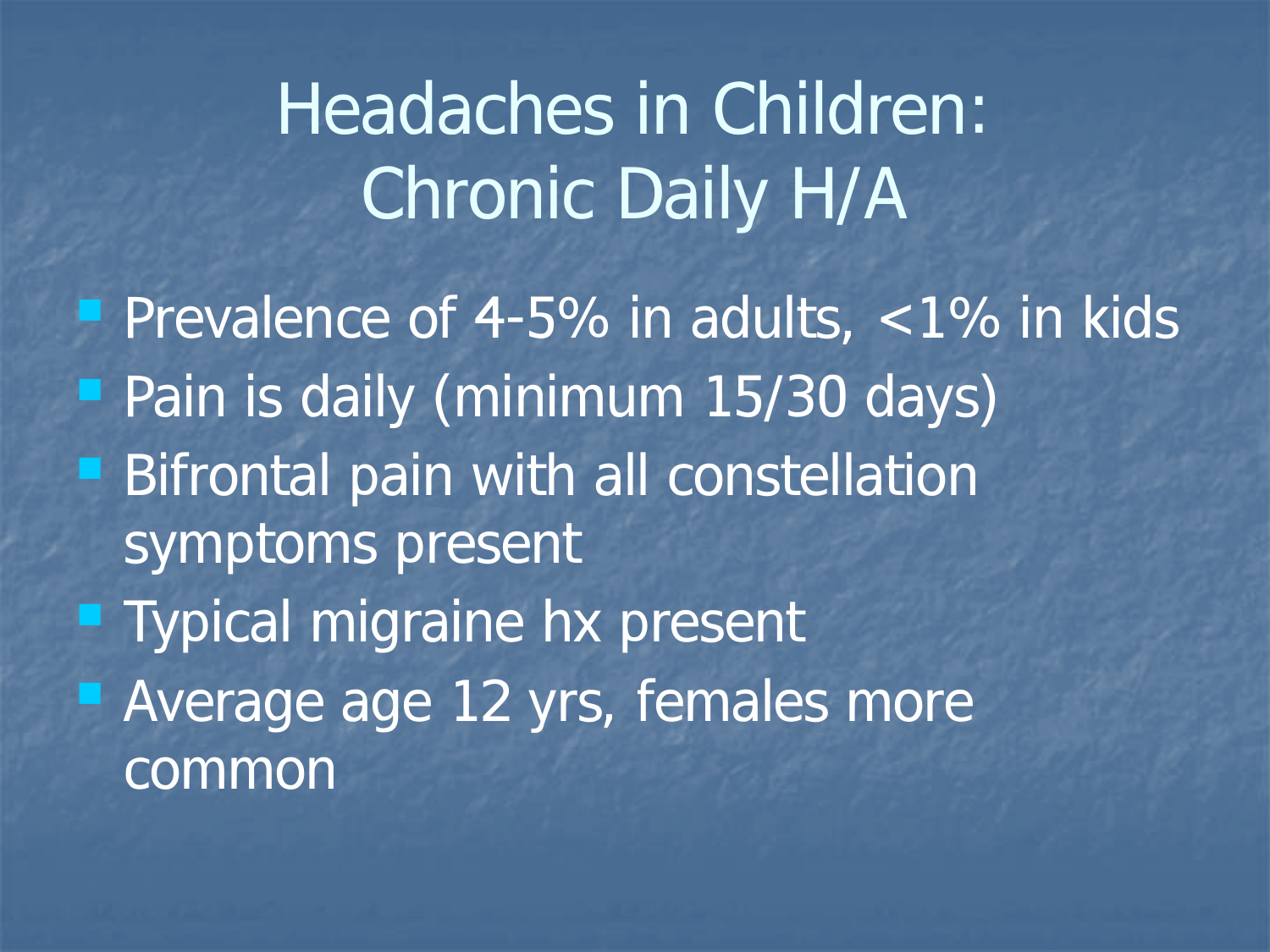

# Headaches in Children: Chronic Daily H/A
Prevalence of 4-5% in adults, <1% in kids
Pain is daily (minimum 15/30 days)
Bifrontal pain with all constellation symptoms present
Typical migraine hx present
Average age 12 yrs, females more common